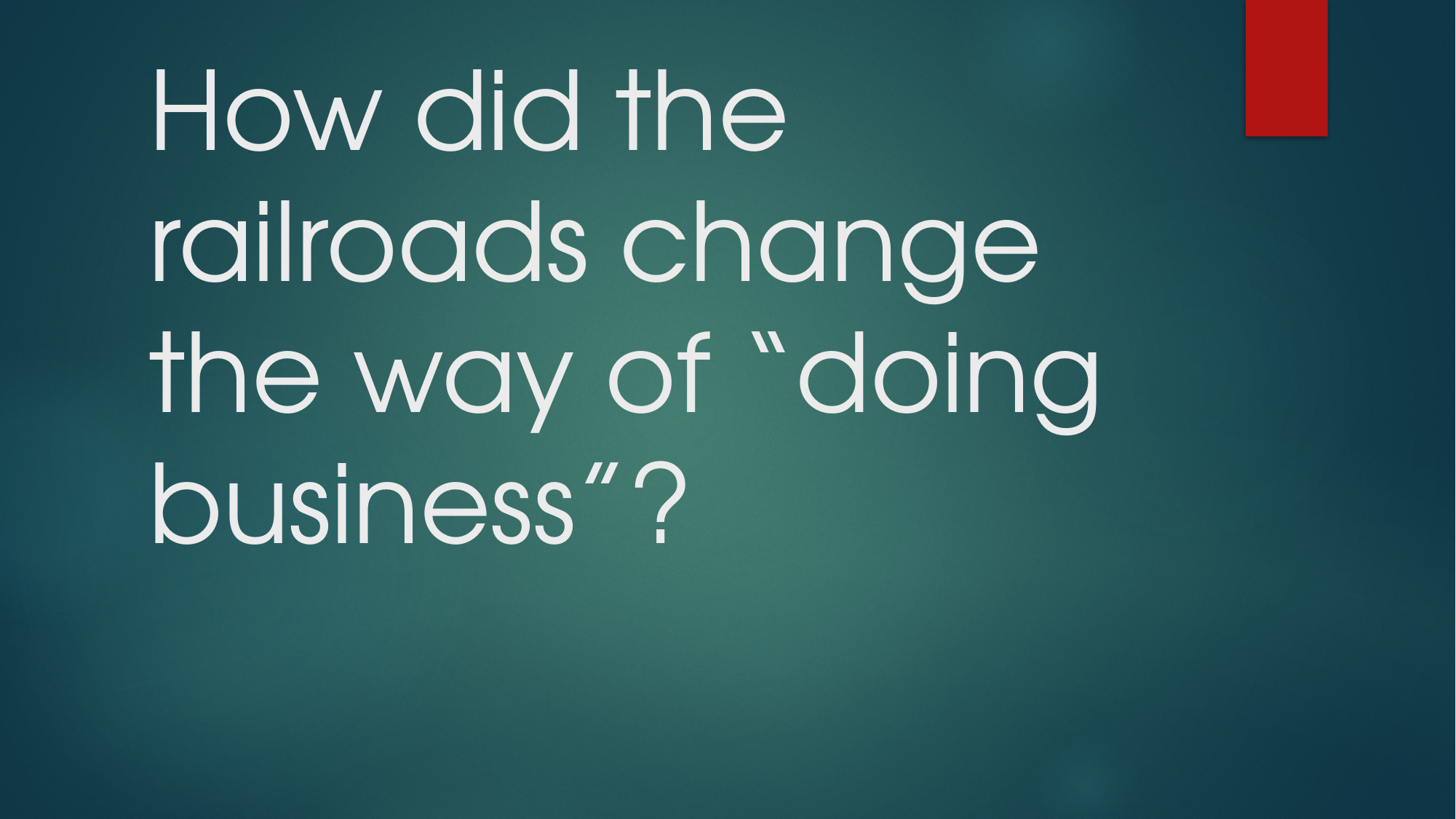

# How did the railroads change the way of “doing business”?